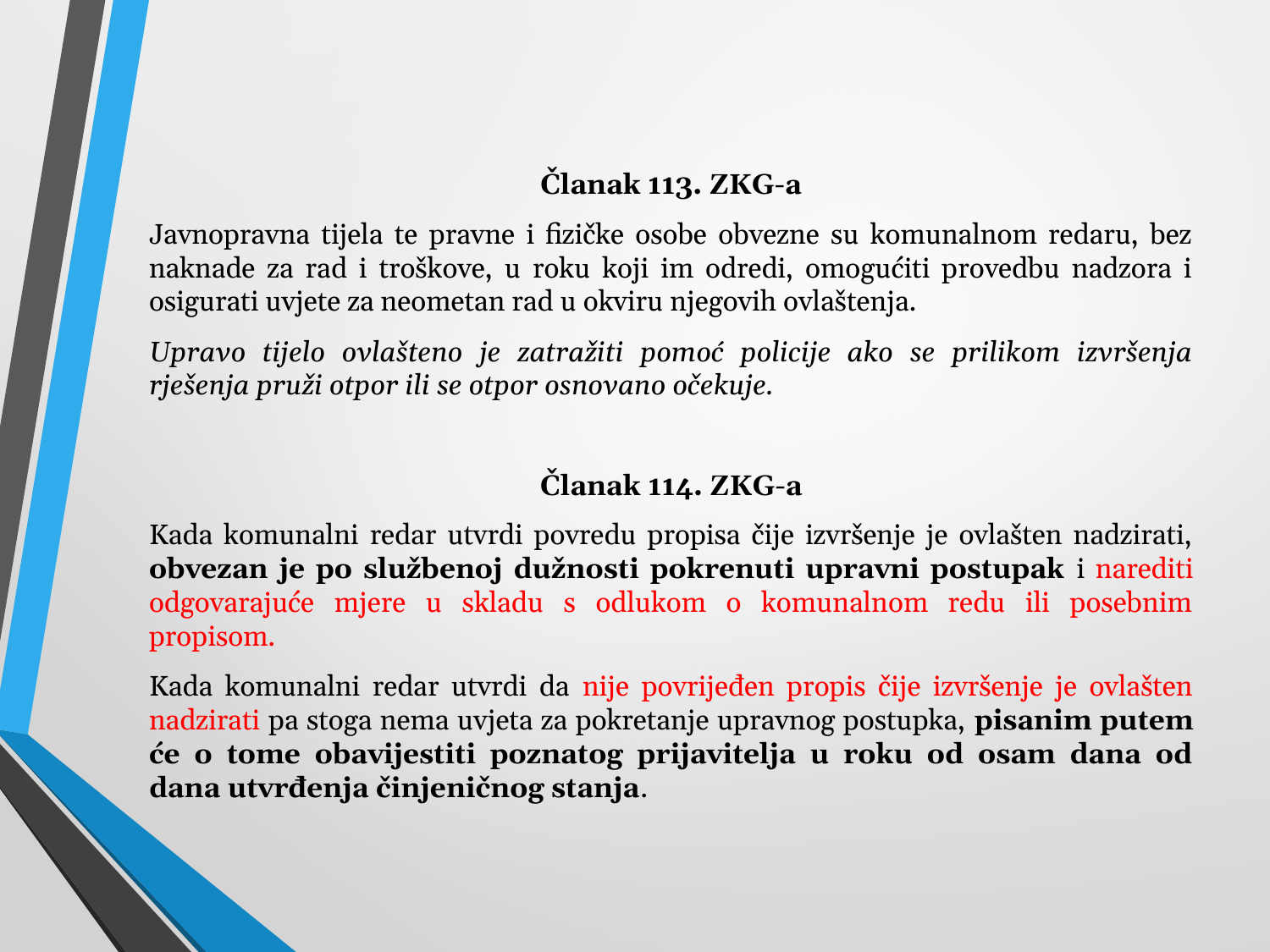

Članak 113. ZKG-a
Javnopravna tijela te pravne i fizičke osobe obvezne su komunalnom redaru, bez naknade za rad i troškove, u roku koji im odredi, omogućiti provedbu nadzora i osigurati uvjete za neometan rad u okviru njegovih ovlaštenja.
Upravo tijelo ovlašteno je zatražiti pomoć policije ako se prilikom izvršenja rješenja pruži otpor ili se otpor osnovano očekuje.

Članak 114. ZKG-a
Kada komunalni redar utvrdi povredu propisa čije izvršenje je ovlašten nadzirati, obvezan je po službenoj dužnosti pokrenuti upravni postupak i narediti odgovarajuće mjere u skladu s odlukom o komunalnom redu ili posebnim propisom.
Kada komunalni redar utvrdi da nije povrijeđen propis čije izvršenje je ovlašten nadzirati pa stoga nema uvjeta za pokretanje upravnog postupka, pisanim putem će o tome obavijestiti poznatog prijavitelja u roku od osam dana od dana utvrđenja činjeničnog stanja.